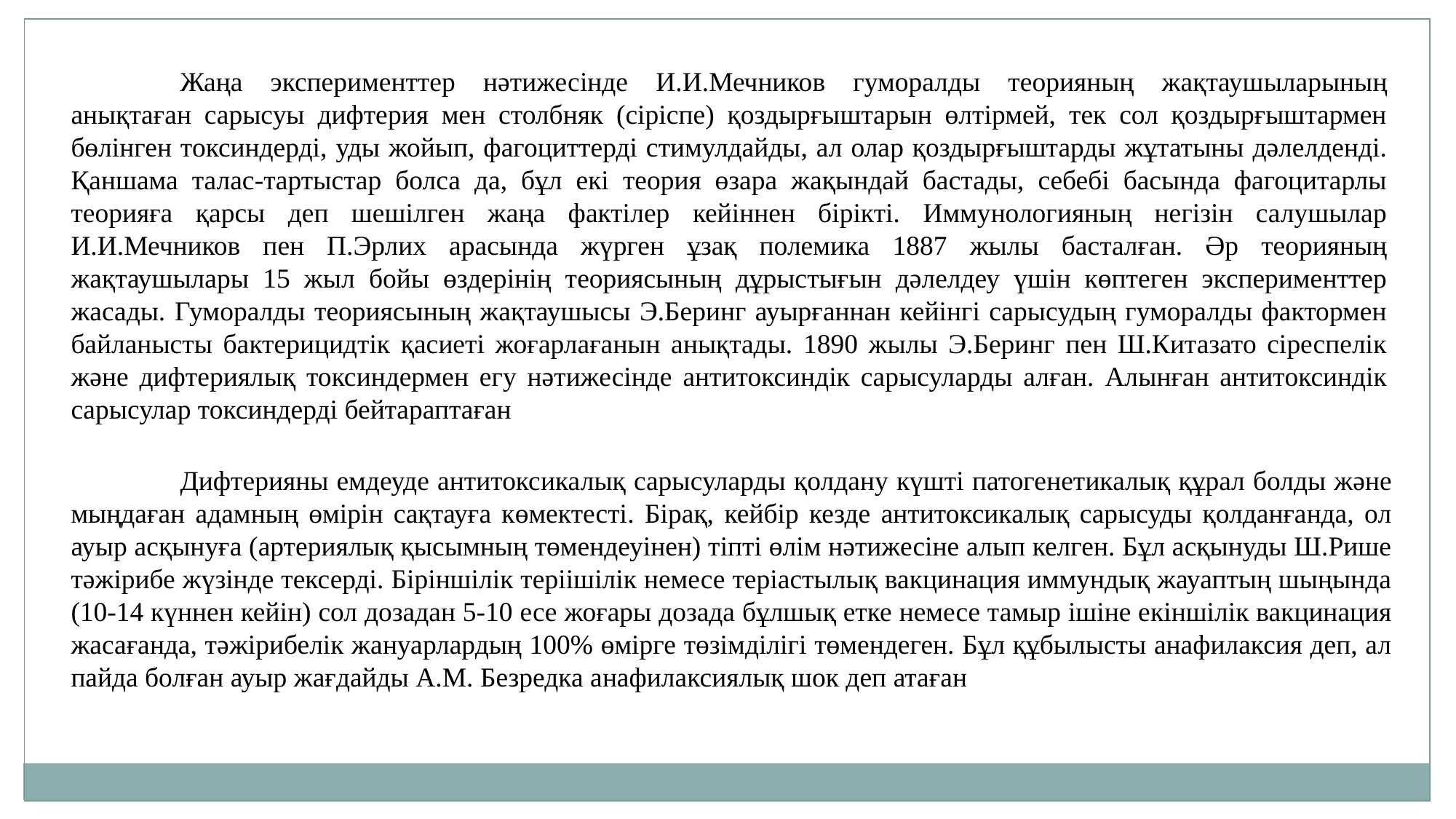

Жаңа эксперименттер нәтижесінде И.И.Мечников гуморалды теорияның жақтаушыларының анықтаған сарысуы дифтерия мен столбняк (сіріспе) қоздырғыштарын өлтірмей, тек сол қоздырғыштармен бөлінген токсиндерді, уды жойып, фагоциттерді стимулдайды, ал олар қоздырғыштарды жұтатыны дәлелденді. Қаншама талас-тартыстар болса да, бұл екі теория өзара жақындай бастады, себебі басында фагоцитарлы теорияға қарсы деп шешілген жаңа фактілер кейіннен бірікті. Иммунологияның негізін салушылар И.И.Мечников пен П.Эрлих арасында жүрген ұзақ полемика 1887 жылы басталған. Әр теорияның жақтаушылары 15 жыл бойы өздерінің теориясының дұрыстығын дәлелдеу үшін көптеген эксперименттер жасады. Гуморалды теориясының жақтаушысы Э.Беринг ауырғаннан кейінгі сарысудың гуморалды фактормен байланысты бактерицидтік қасиеті жоғарлағанын анықтады. 1890 жылы Э.Беринг пен Ш.Китазато сіреспелік және дифтериялық токсиндермен егу нәтижесінде антитоксиндік сарысуларды алған. Алынған антитоксиндік сарысулар токсиндерді бейтараптаған
	Дифтерияны емдеуде антитоксикалық сарысуларды қолдану күшті патогенетикалық құрал болды және мыңдаған адамның өмірін сақтауға көмектесті. Бірақ, кейбір кезде антитоксикалық сарысуды қолданғанда, ол ауыр асқынуға (артериялық қысымның төмендеуінен) тіпті өлім нәтижесіне алып келген. Бұл асқынуды Ш.Рише тәжірибе жүзінде тексерді. Біріншілік теріішілік немесе теріастылық вакцинация иммундық жауаптың шыңында (10-14 күннен кейін) сол дозадан 5-10 есе жоғары дозада бұлшық етке немесе тамыр ішіне екіншілік вакцинация жасағанда, тәжірибелік жануарлардың 100% өмірге төзімділігі төмендеген. Бұл құбылысты анафилаксия деп, ал пайда болған ауыр жағдайды А.М. Безредка анафилаксиялық шок деп атаған